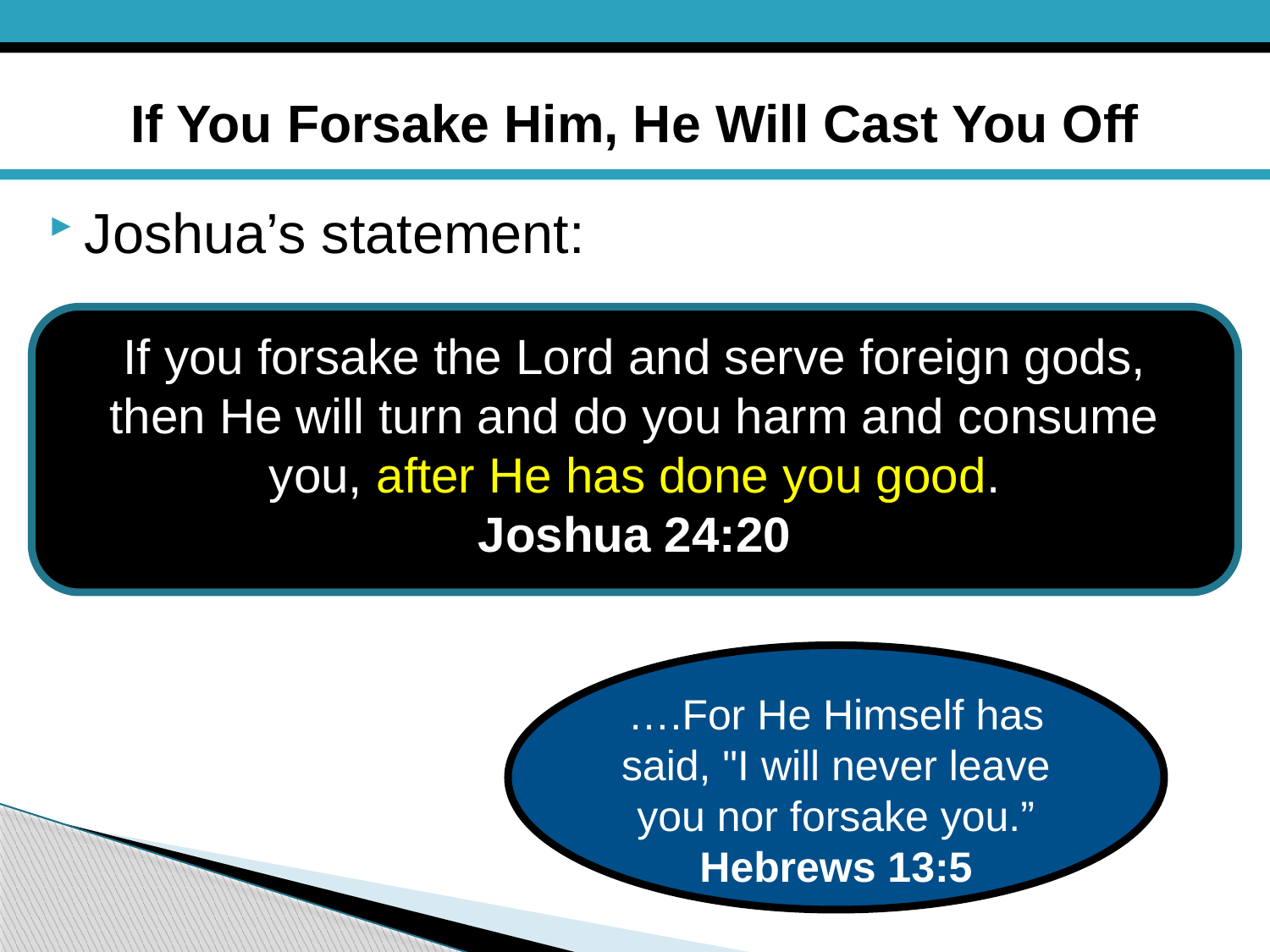

# If You Forsake Him, He Will Cast You Off

Joshua’s statement:

If you forsake the Lord and serve foreign gods, then He will turn and do you harm and consume you, after He has done you good.
Joshua 24:20

….For He Himself has said, "I will never leave you nor forsake you.”
Hebrews 13:5